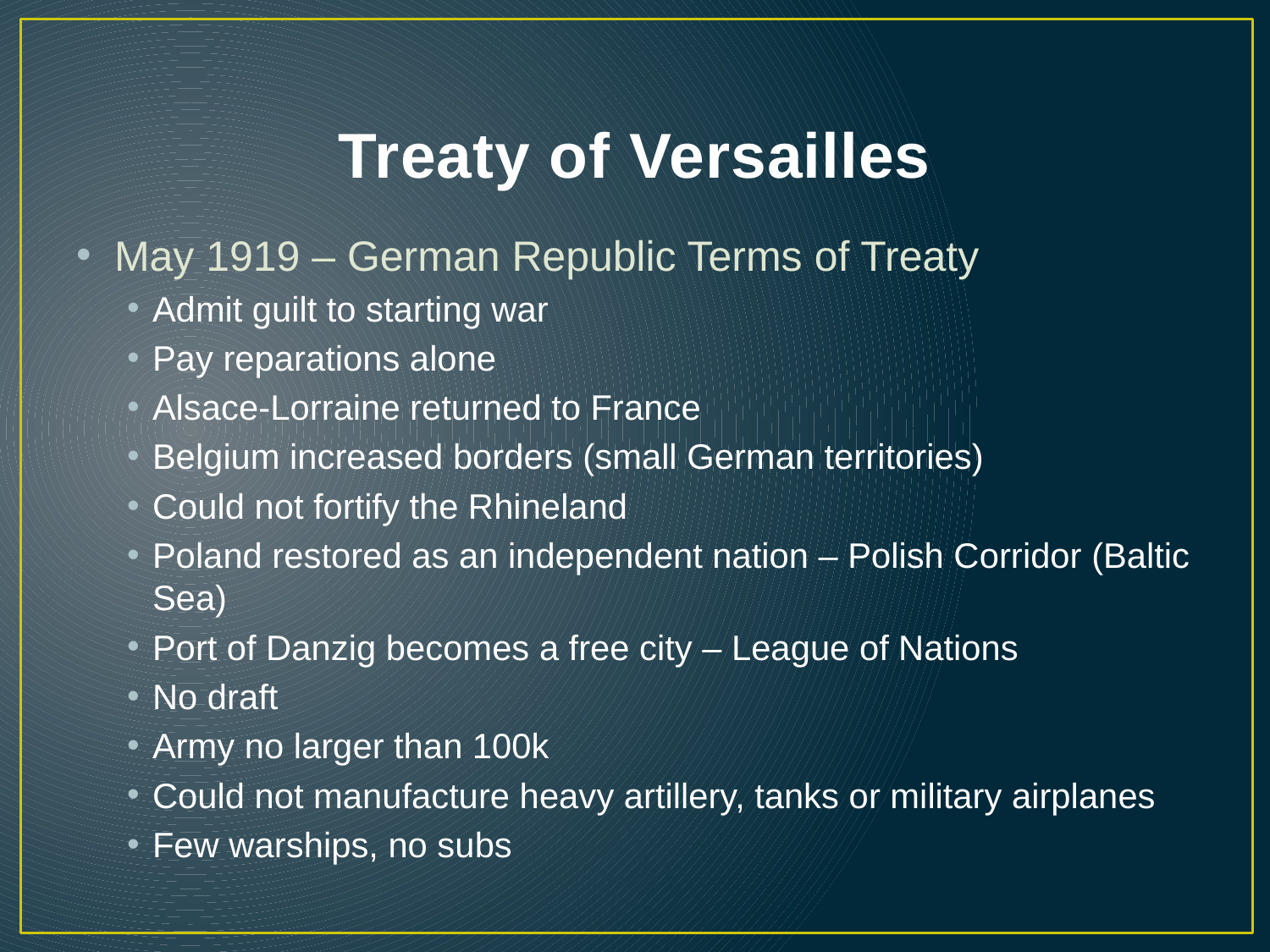

# Treaty of Versailles
May 1919 – German Republic Terms of Treaty
Admit guilt to starting war
Pay reparations alone
Alsace-Lorraine returned to France
Belgium increased borders (small German territories)
Could not fortify the Rhineland
Poland restored as an independent nation – Polish Corridor (Baltic Sea)
Port of Danzig becomes a free city – League of Nations
No draft
Army no larger than 100k
Could not manufacture heavy artillery, tanks or military airplanes
Few warships, no subs